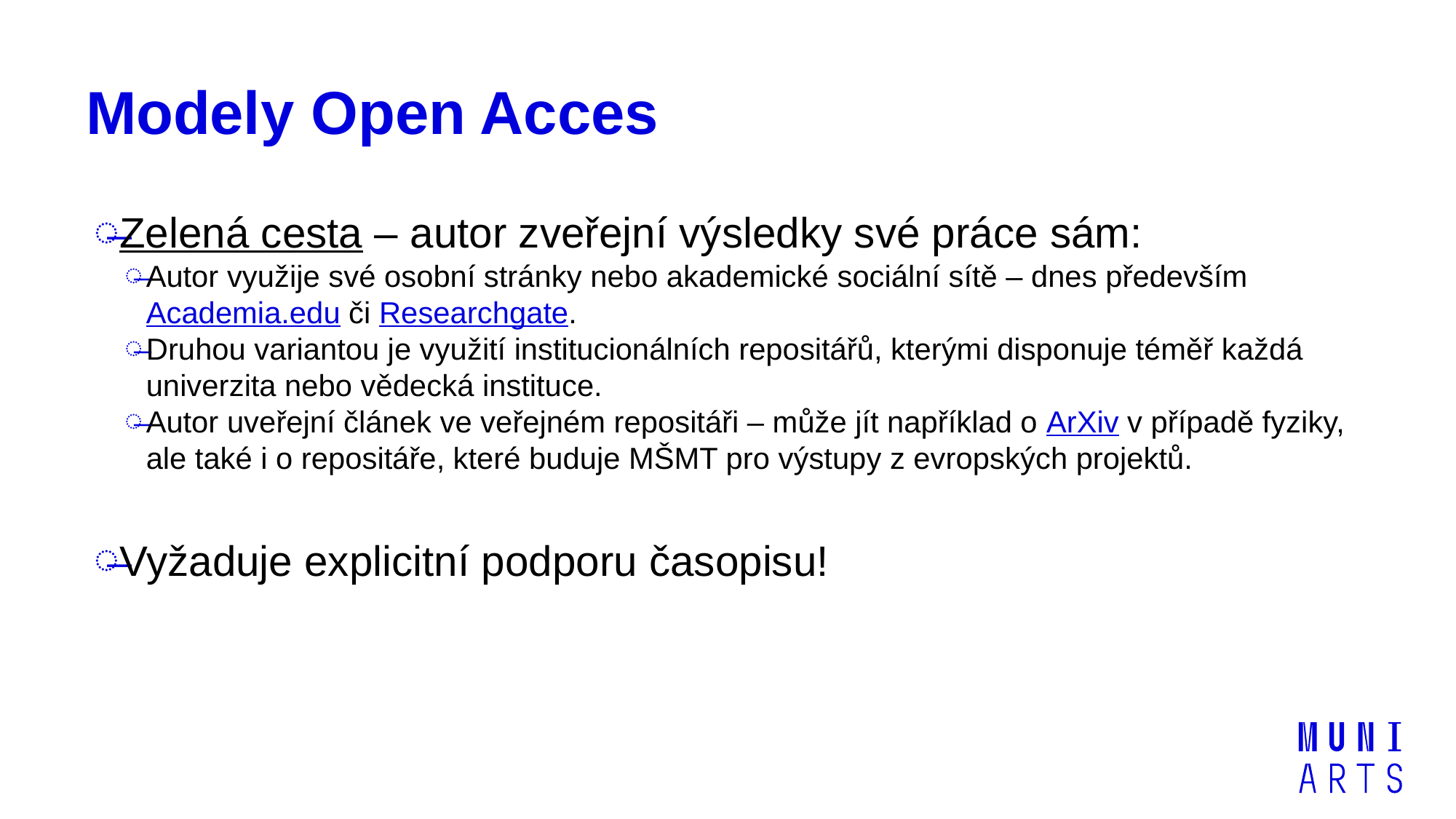

# Modely Open Acces
Zelená cesta – autor zveřejní výsledky své práce sám:
Autor využije své osobní stránky nebo akademické sociální sítě – dnes především Academia.edu či Researchgate.
Druhou variantou je využití institucionálních repositářů, kterými disponuje téměř každá univerzita nebo vědecká instituce.
Autor uveřejní článek ve veřejném repositáři – může jít například o ArXiv v případě fyziky, ale také i o repositáře, které buduje MŠMT pro výstupy z evropských projektů.

Vyžaduje explicitní podporu časopisu!